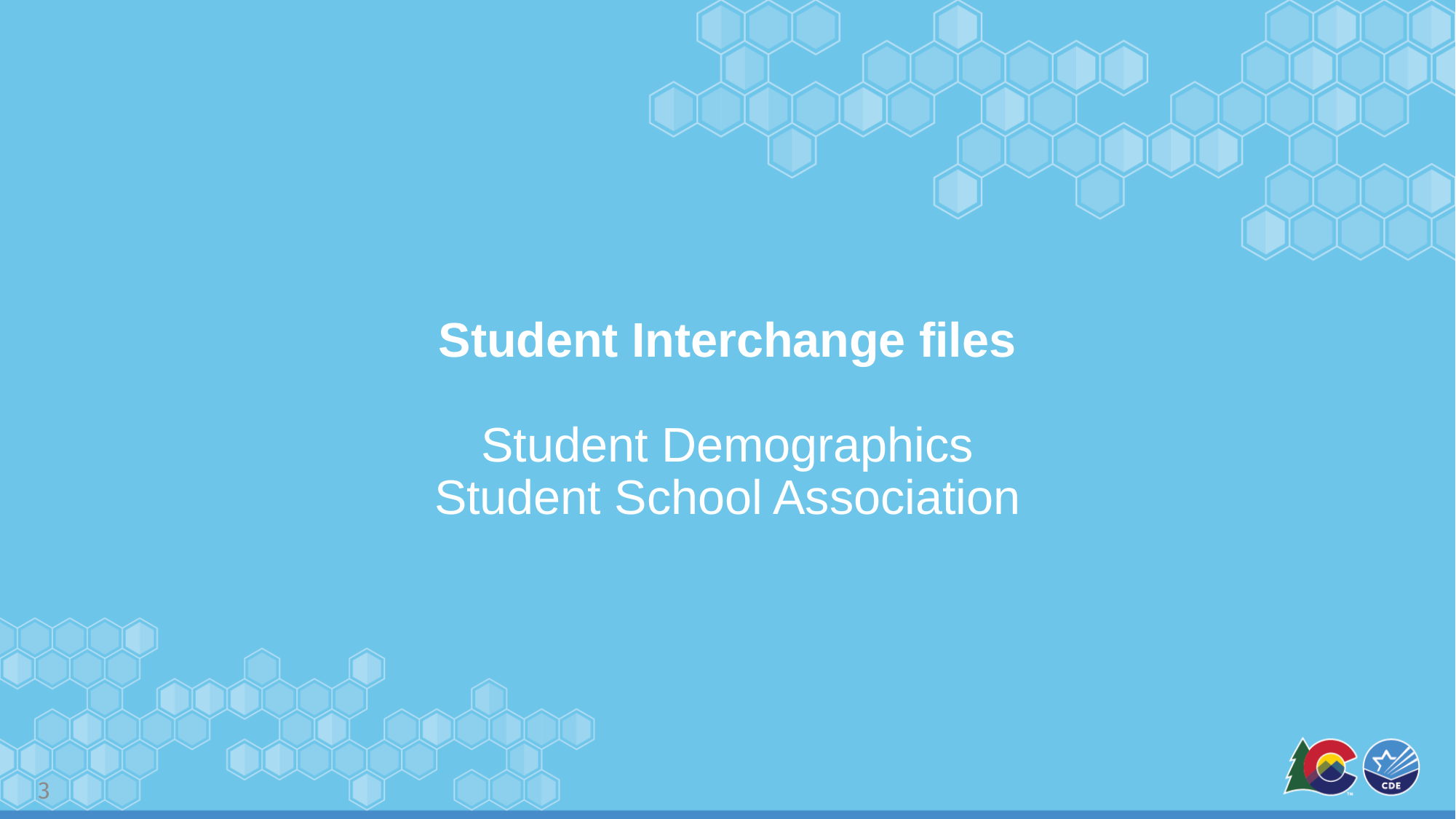

# Student Interchange files Student Demographics Student School Association
3